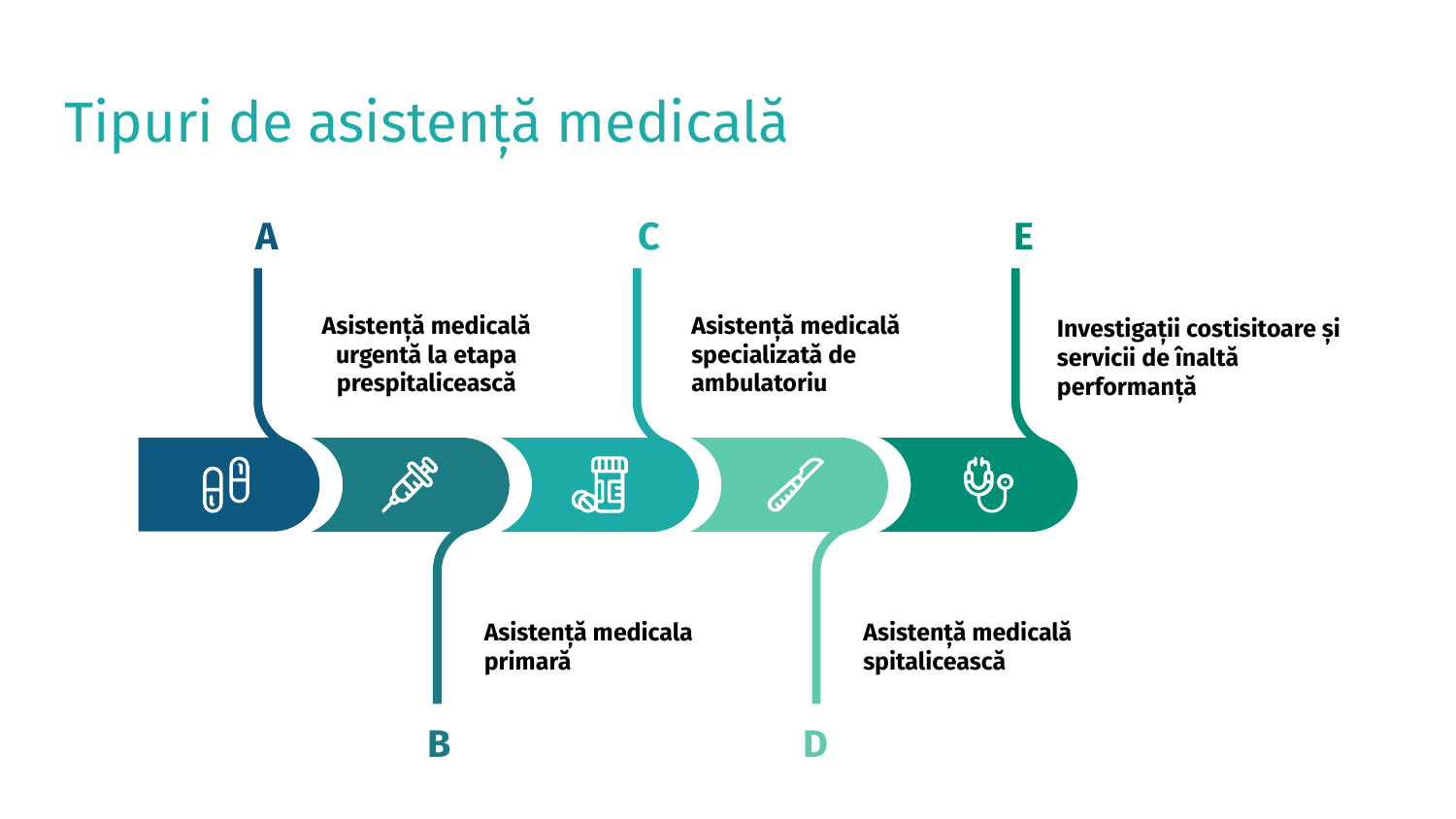

# Tipuri de asistență medicală
A
C
E

Investigații costisitoare și servicii de înaltă performanță

Asistență medicală specializată de ambulatoriu

Asistență medicală urgentă la etapa prespitalicească

Asistență medicala primară

Asistență medicală spitalicească
B
D